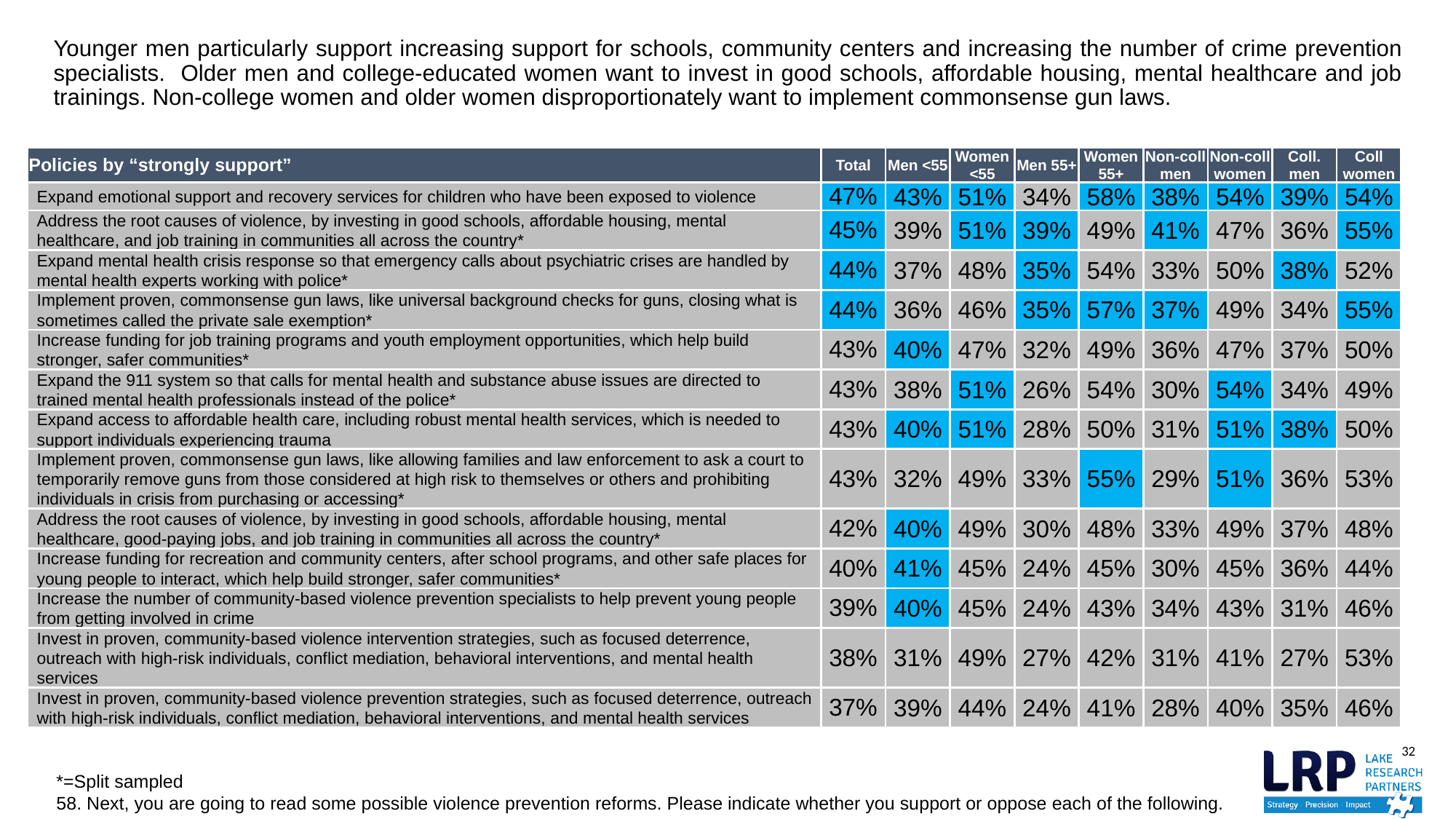

# Younger men particularly support increasing support for schools, community centers and increasing the number of crime prevention specialists.  Older men and college-educated women want to invest in good schools, affordable housing, mental healthcare and job trainings. Non-college women and older women disproportionately want to implement commonsense gun laws.
| Policies by “strongly support” | Total | Men <55 | Women <55 | Men 55+ | Women 55+ | Non-coll men | Non-coll women | Coll. men | Coll women |
| --- | --- | --- | --- | --- | --- | --- | --- | --- | --- |
| Expand emotional support and recovery services for children who have been exposed to violence | 47% | 43% | 51% | 34% | 58% | 38% | 54% | 39% | 54% |
| Address the root causes of violence, by investing in good schools, affordable housing, mental healthcare, and job training in communities all across the country\* | 45% | 39% | 51% | 39% | 49% | 41% | 47% | 36% | 55% |
| Expand mental health crisis response so that emergency calls about psychiatric crises are handled by mental health experts working with police\* | 44% | 37% | 48% | 35% | 54% | 33% | 50% | 38% | 52% |
| Implement proven, commonsense gun laws, like universal background checks for guns, closing what is sometimes called the private sale exemption\* | 44% | 36% | 46% | 35% | 57% | 37% | 49% | 34% | 55% |
| Increase funding for job training programs and youth employment opportunities, which help build stronger, safer communities\* | 43% | 40% | 47% | 32% | 49% | 36% | 47% | 37% | 50% |
| Expand the 911 system so that calls for mental health and substance abuse issues are directed to trained mental health professionals instead of the police\* | 43% | 38% | 51% | 26% | 54% | 30% | 54% | 34% | 49% |
| Expand access to affordable health care, including robust mental health services, which is needed to support individuals experiencing trauma | 43% | 40% | 51% | 28% | 50% | 31% | 51% | 38% | 50% |
| Implement proven, commonsense gun laws, like allowing families and law enforcement to ask a court to temporarily remove guns from those considered at high risk to themselves or others and prohibiting individuals in crisis from purchasing or accessing\* | 43% | 32% | 49% | 33% | 55% | 29% | 51% | 36% | 53% |
| Address the root causes of violence, by investing in good schools, affordable housing, mental healthcare, good-paying jobs, and job training in communities all across the country\* | 42% | 40% | 49% | 30% | 48% | 33% | 49% | 37% | 48% |
| Increase funding for recreation and community centers, after school programs, and other safe places for young people to interact, which help build stronger, safer communities\* | 40% | 41% | 45% | 24% | 45% | 30% | 45% | 36% | 44% |
| Increase the number of community-based violence prevention specialists to help prevent young people from getting involved in crime | 39% | 40% | 45% | 24% | 43% | 34% | 43% | 31% | 46% |
| Invest in proven, community-based violence intervention strategies, such as focused deterrence, outreach with high-risk individuals, conflict mediation, behavioral interventions, and mental health services | 38% | 31% | 49% | 27% | 42% | 31% | 41% | 27% | 53% |
| Invest in proven, community-based violence prevention strategies, such as focused deterrence, outreach with high-risk individuals, conflict mediation, behavioral interventions, and mental health services | 37% | 39% | 44% | 24% | 41% | 28% | 40% | 35% | 46% |
*=Split sampled
58. Next, you are going to read some possible violence prevention reforms. Please indicate whether you support or oppose each of the following.